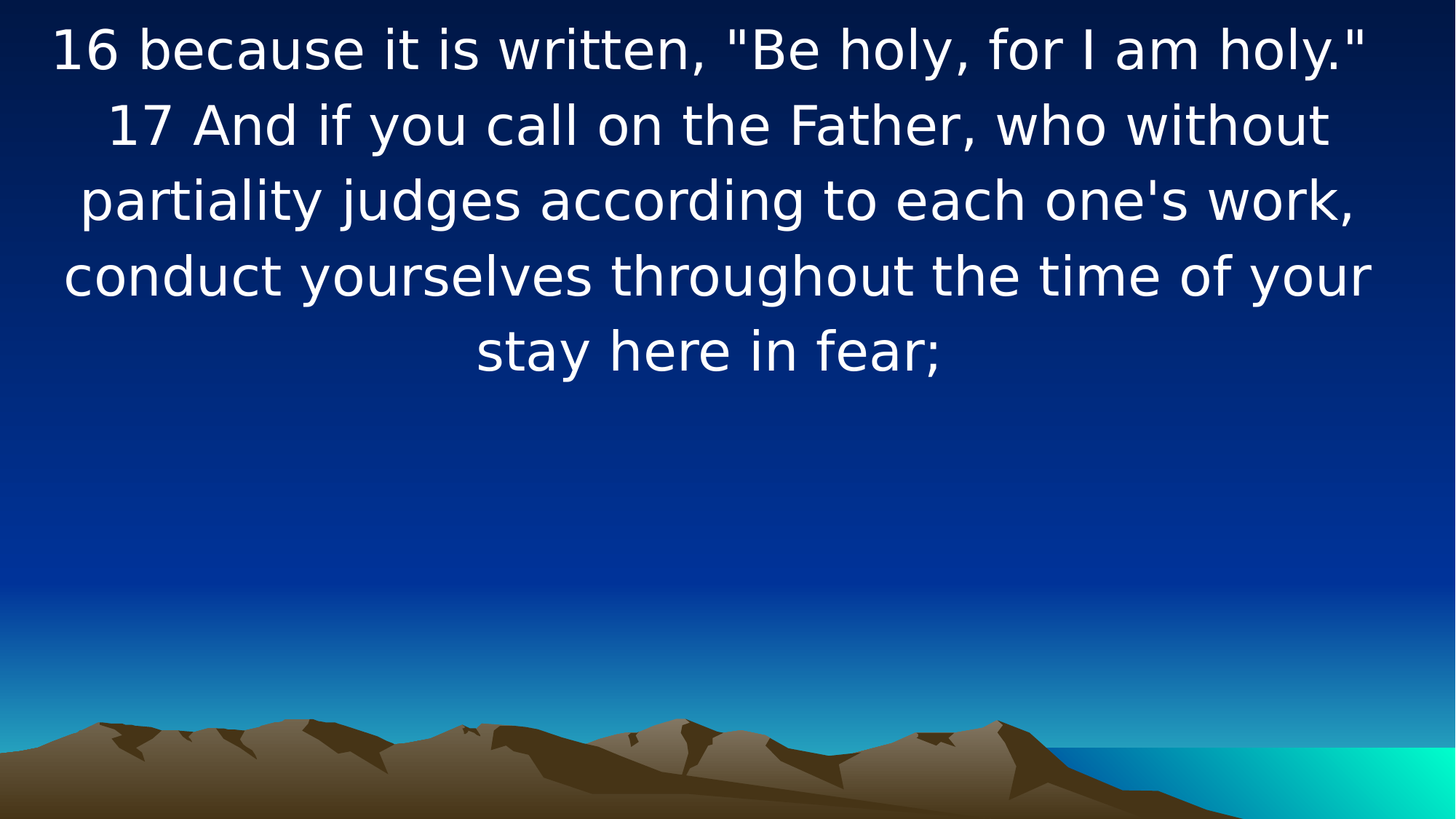

16 because it is written, "Be holy, for I am holy."  17 And if you call on the Father, who without partiality judges according to each one's work, conduct yourselves throughout the time of your stay here in fear;